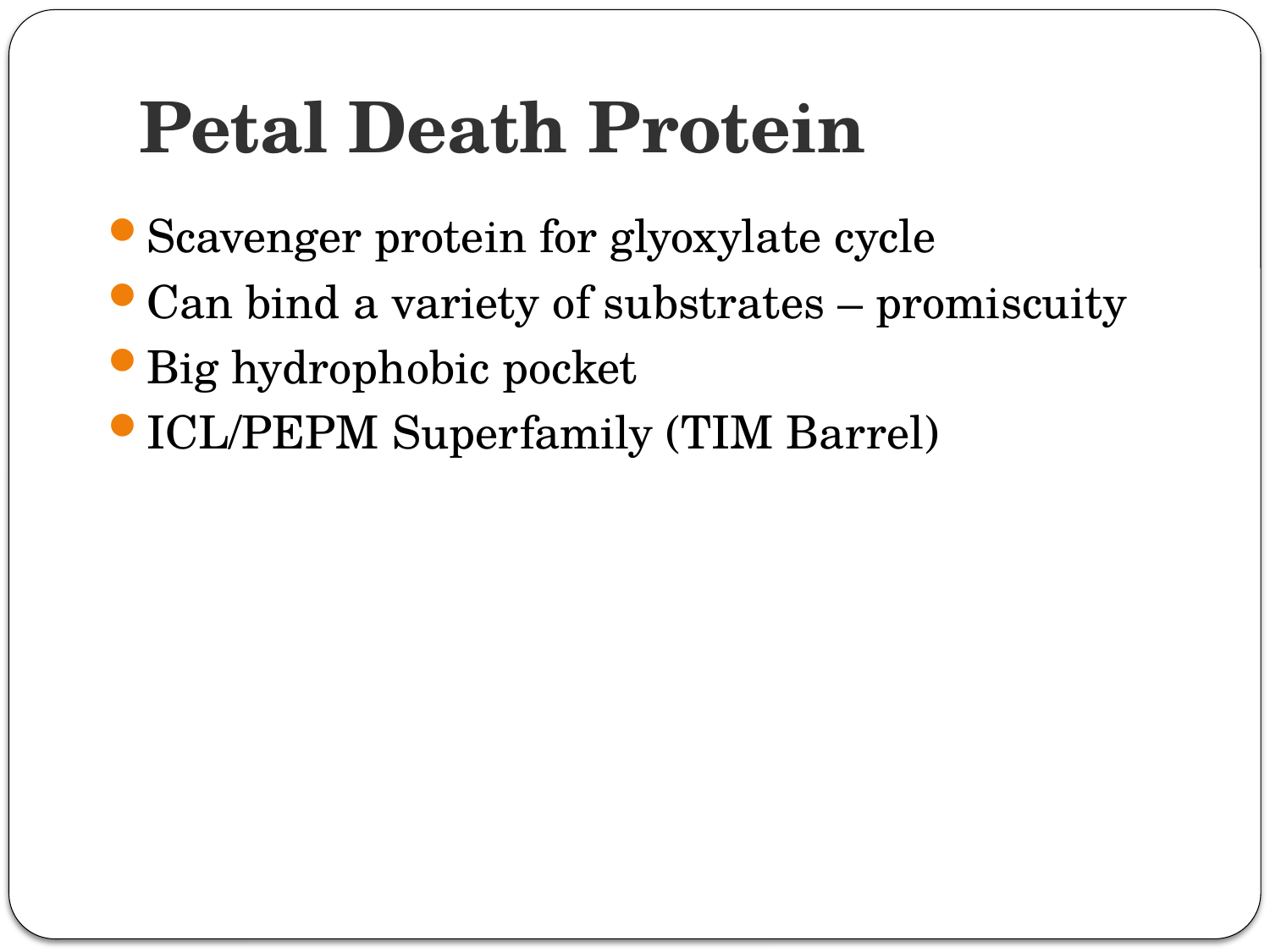

# Petal Death Protein
Scavenger protein for glyoxylate cycle
Can bind a variety of substrates – promiscuity
Big hydrophobic pocket
ICL/PEPM Superfamily (TIM Barrel)